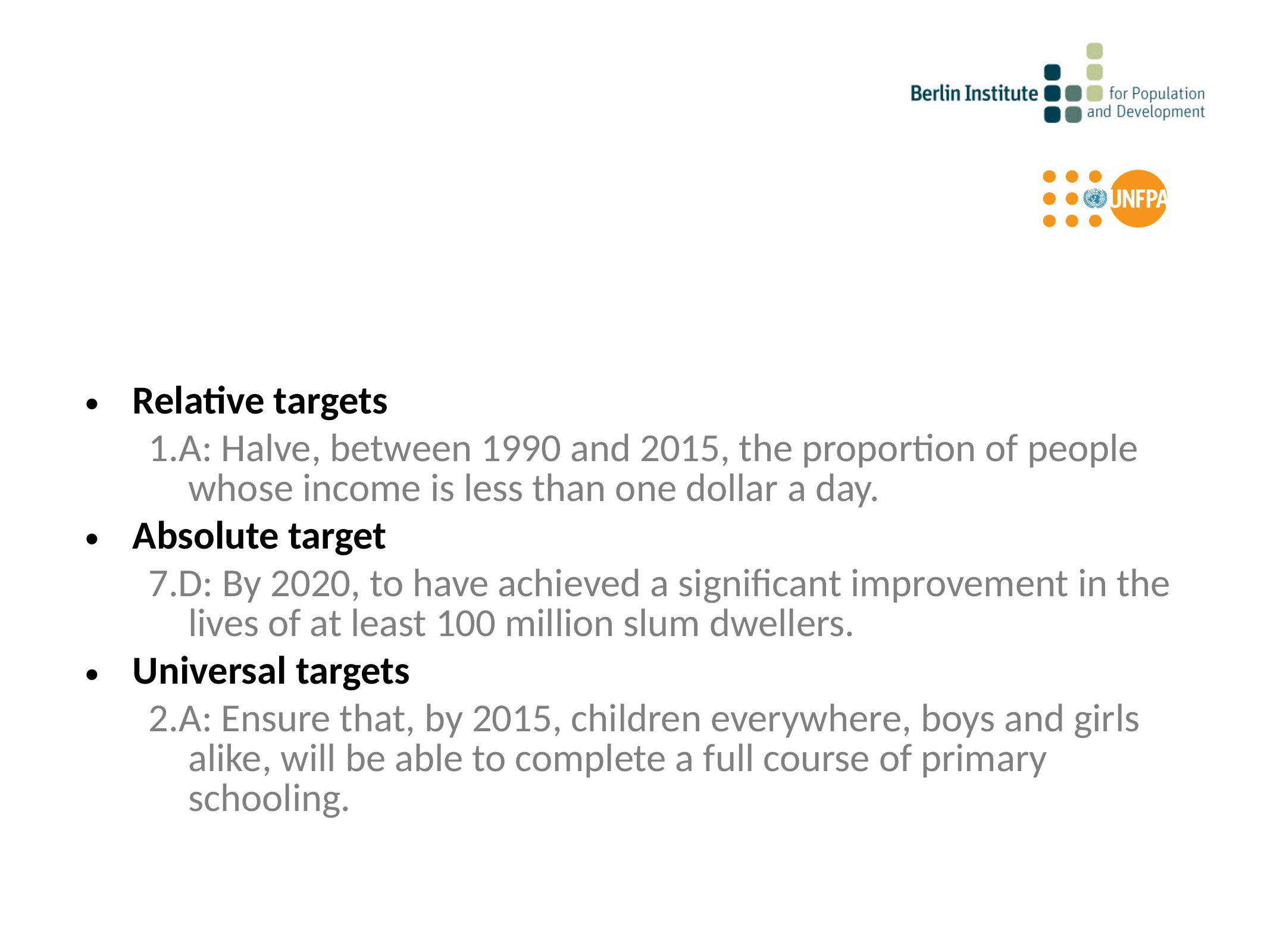

Relative targets
1.A: Halve, between 1990 and 2015, the proportion of people whose income is less than one dollar a day.
Absolute target
7.D: By 2020, to have achieved a significant improvement in the lives of at least 100 million slum dwellers.
Universal targets
2.A: Ensure that, by 2015, children everywhere, boys and girls alike, will be able to complete a full course of primary schooling.